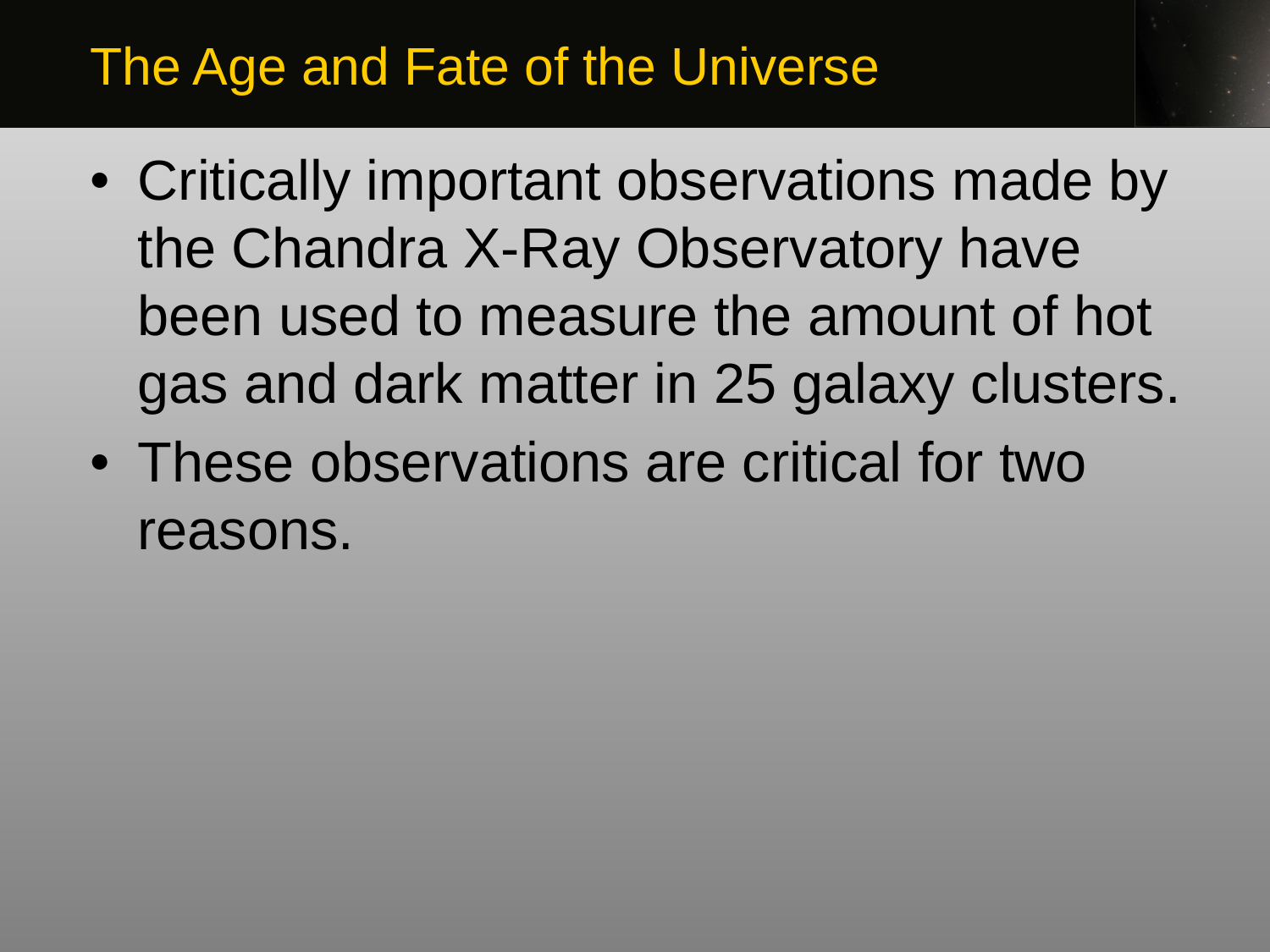

The Age and Fate of the Universe
Critically important observations made by the Chandra X-Ray Observatory have been used to measure the amount of hot gas and dark matter in 25 galaxy clusters.
These observations are critical for two reasons.